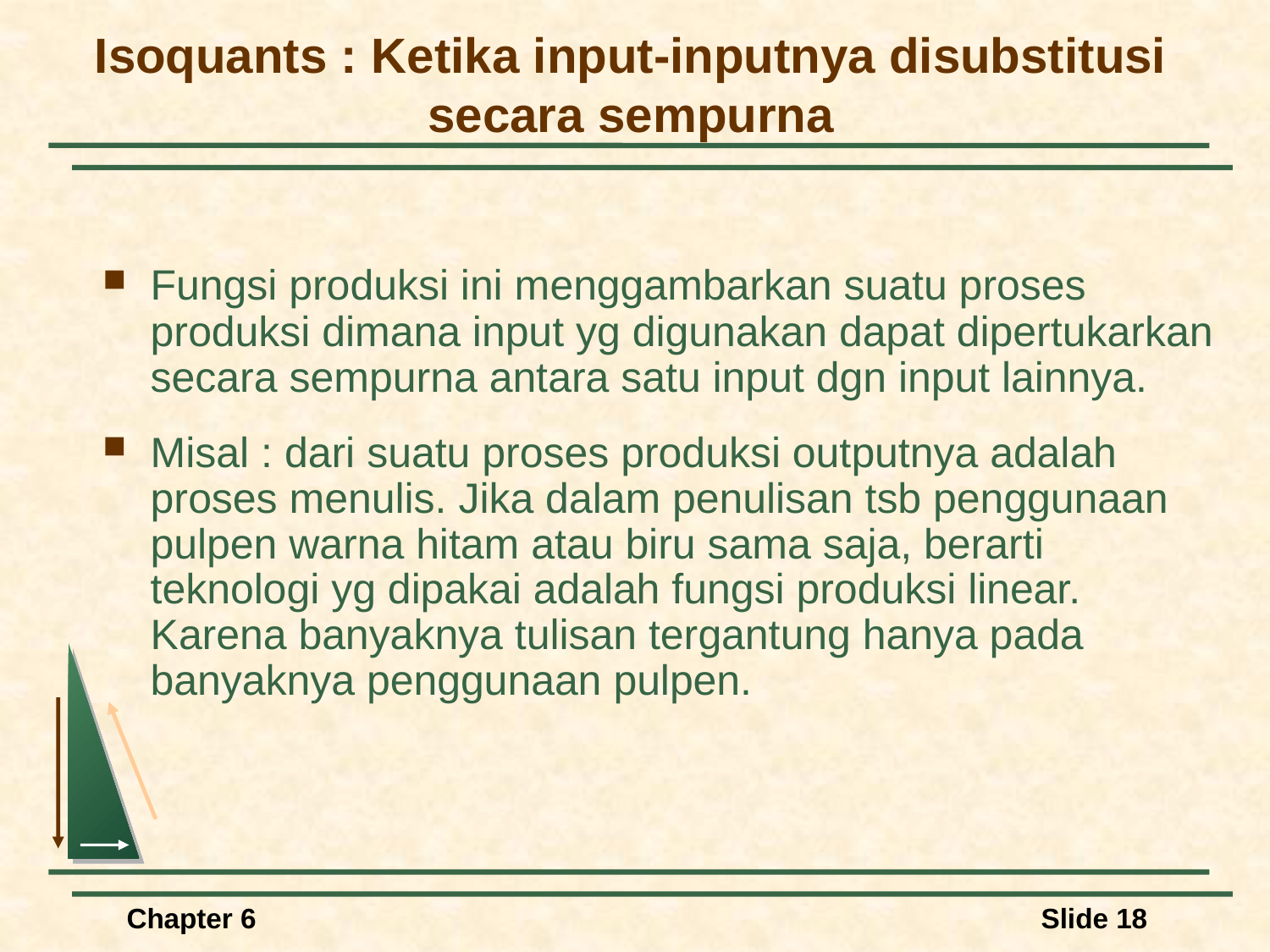

# Isoquants : Ketika input-inputnya disubstitusi secara sempurna
Fungsi produksi ini menggambarkan suatu proses produksi dimana input yg digunakan dapat dipertukarkan secara sempurna antara satu input dgn input lainnya.
Misal : dari suatu proses produksi outputnya adalah proses menulis. Jika dalam penulisan tsb penggunaan pulpen warna hitam atau biru sama saja, berarti teknologi yg dipakai adalah fungsi produksi linear. Karena banyaknya tulisan tergantung hanya pada banyaknya penggunaan pulpen.

Chapter 6
Slide 18